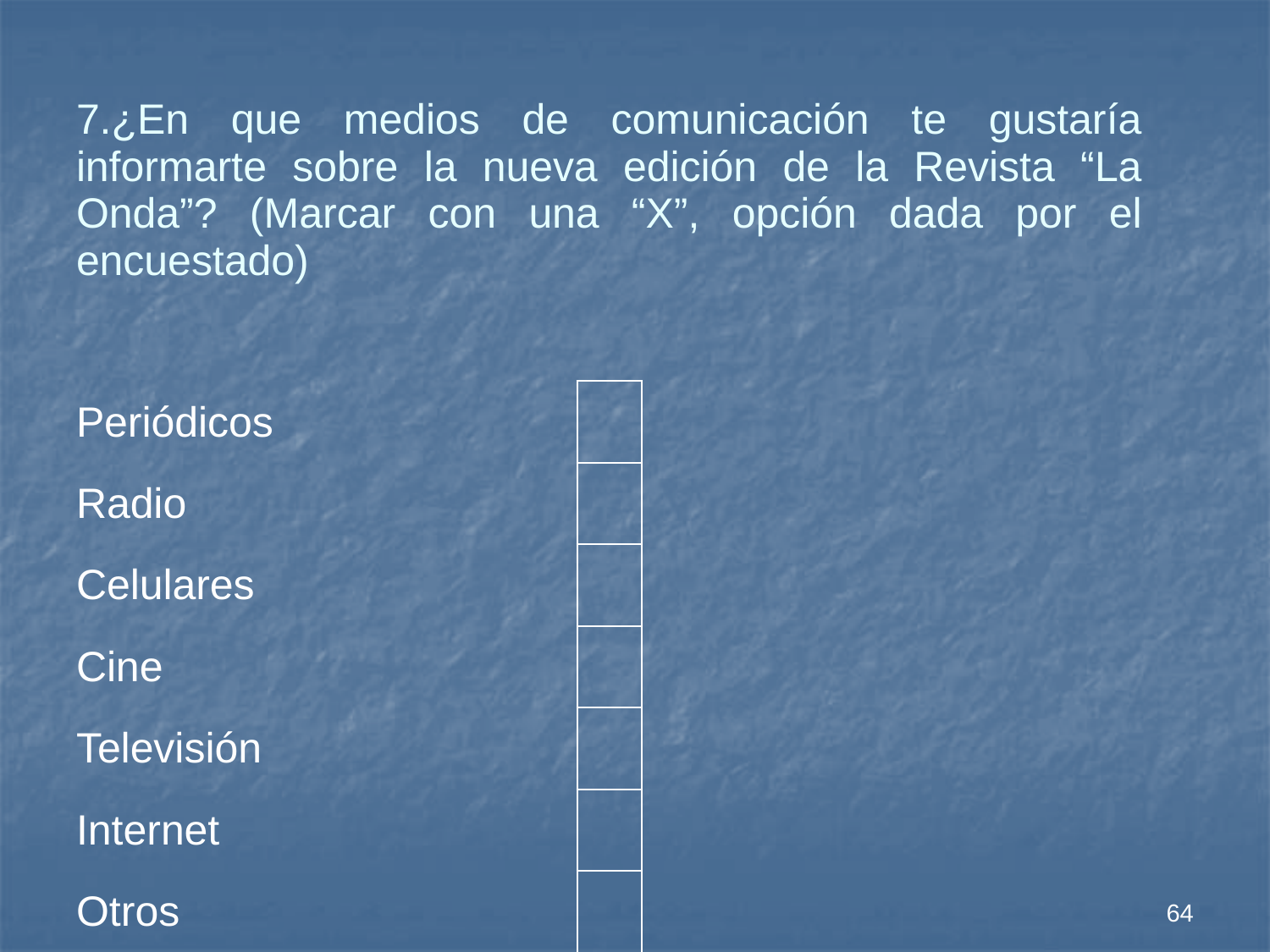

| 7.¿En que medios de comunicación te gustaría informarte sobre la nueva edición de la Revista “La Onda”? (Marcar con una “X”, opción dada por el encuestado) |  |  |  |  |  |  |  |  |  |  |  |  |  |
| --- | --- | --- | --- | --- | --- | --- | --- | --- | --- | --- | --- | --- | --- |
|  |  |  |  |  |  |  |  |  |  |  |  |  |  |
| Periódicos |  |  |  |  |  |  |  |  |  |  |  |  |  |
| Radio |  |  |  |  |  |  |  |  |  |  |  |  |  |
| Celulares |  |  |  |  |  |  |  |  |  |  |  |  |  |
| Cine |  |  |  |  |  |  |  |  |  |  |  |  |  |
| Televisión |  |  |  |  |  |  |  |  |  |  |  |  |  |
| Internet |  |  |  |  |  |  |  |  |  |  |  |  |  |
| Otros |  |  |  |  |  |  |  |  |  |  |  |  |  |
64